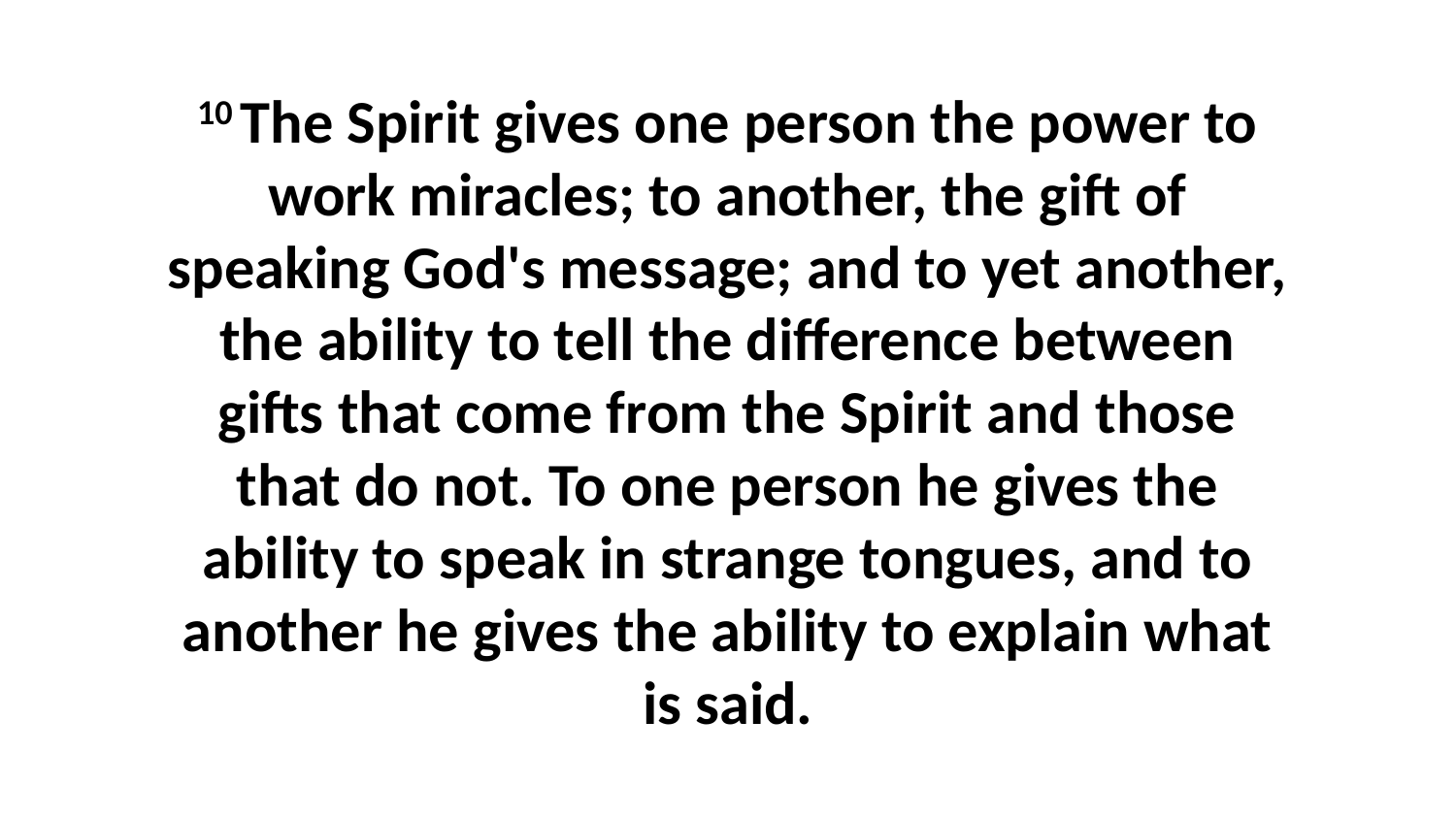

10 The Spirit gives one person the power to work miracles; to another, the gift of speaking God's message; and to yet another, the ability to tell the difference between gifts that come from the Spirit and those that do not. To one person he gives the ability to speak in strange tongues, and to another he gives the ability to explain what is said.